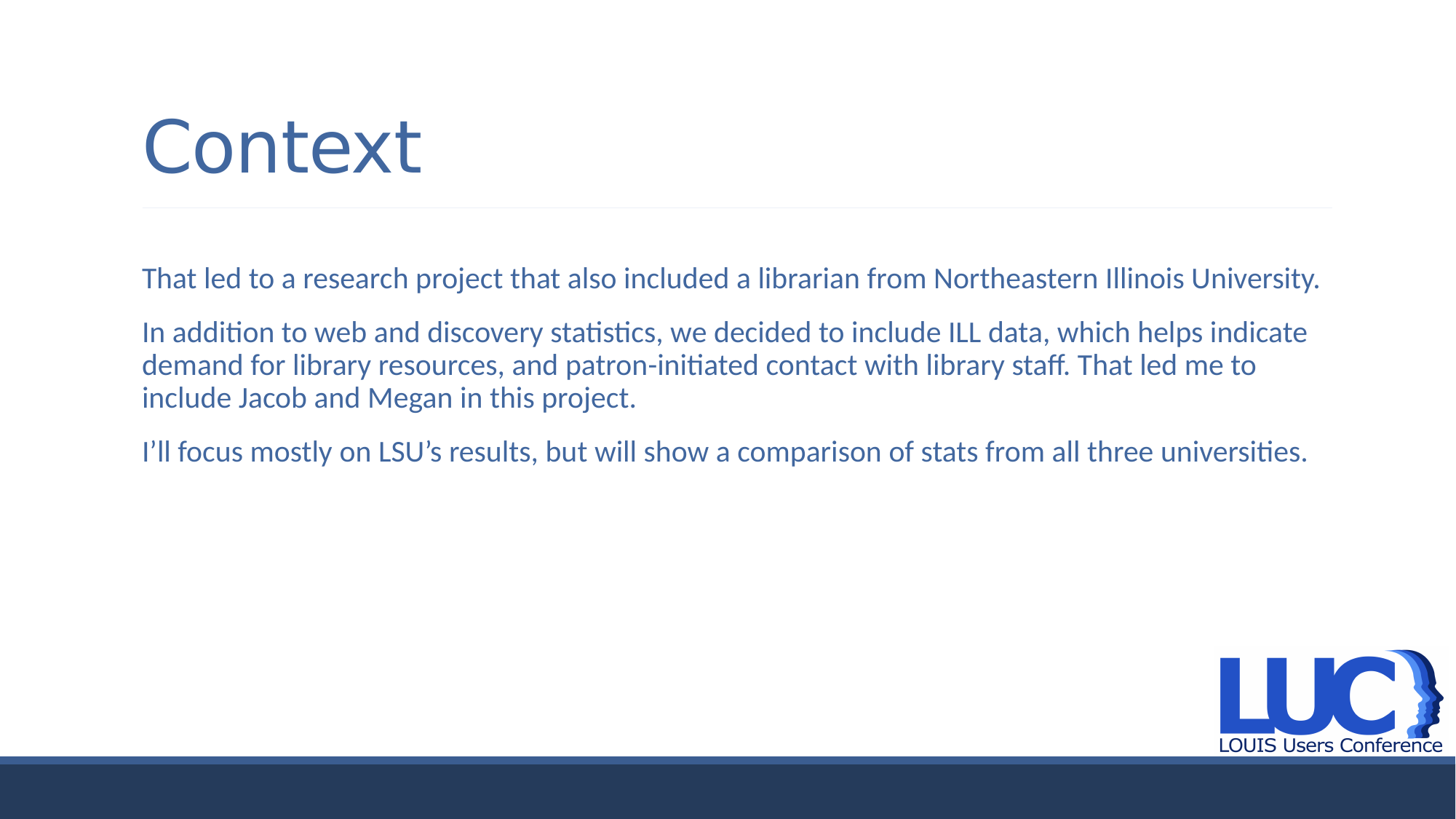

# Context
That led to a research project that also included a librarian from Northeastern Illinois University.
In addition to web and discovery statistics, we decided to include ILL data, which helps indicate demand for library resources, and patron-initiated contact with library staff. That led me to include Jacob and Megan in this project.
I’ll focus mostly on LSU’s results, but will show a comparison of stats from all three universities.